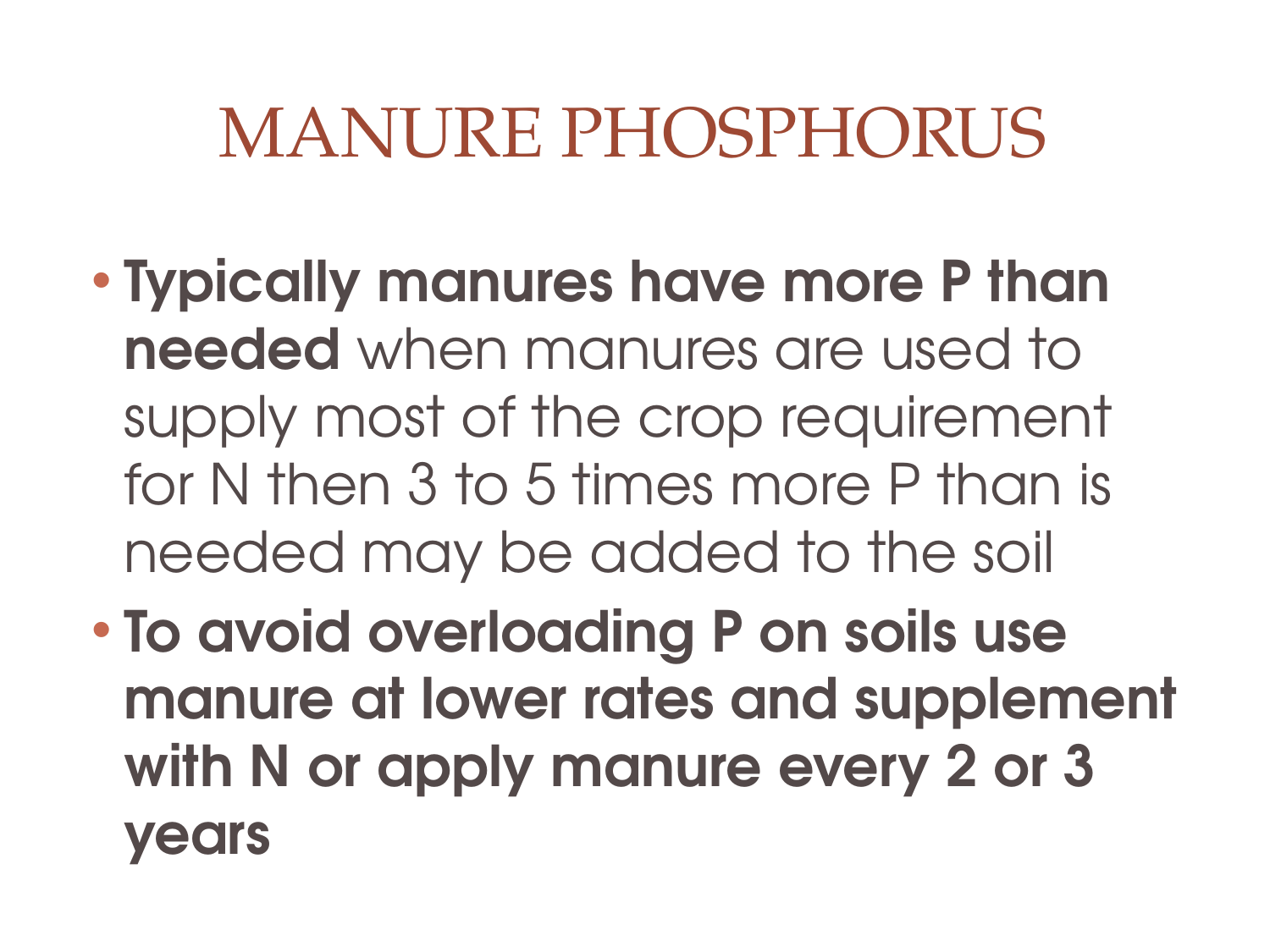

# Manure phosphorus
Typically manures have more P than needed when manures are used to supply most of the crop requirement for N then 3 to 5 times more P than is needed may be added to the soil
To avoid overloading P on soils use manure at lower rates and supplement with N or apply manure every 2 or 3 years